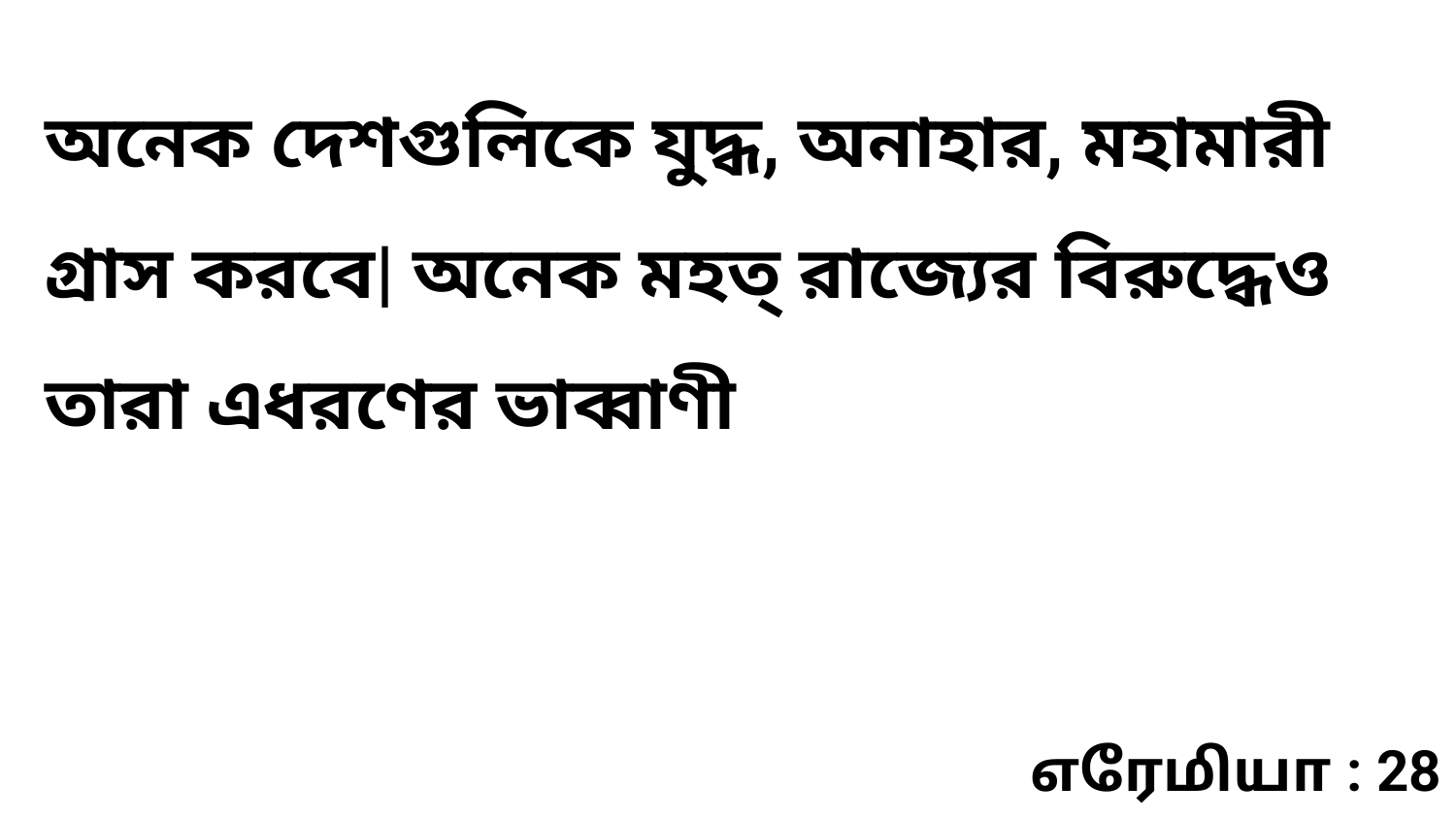

অনেক দেশগুলিকে যুদ্ধ, অনাহার, মহামারী গ্রাস করবে| অনেক মহত্‌ রাজ্যের বিরুদ্ধেও তারা এধরণের ভাব্বাণী
எரேமியா : 28